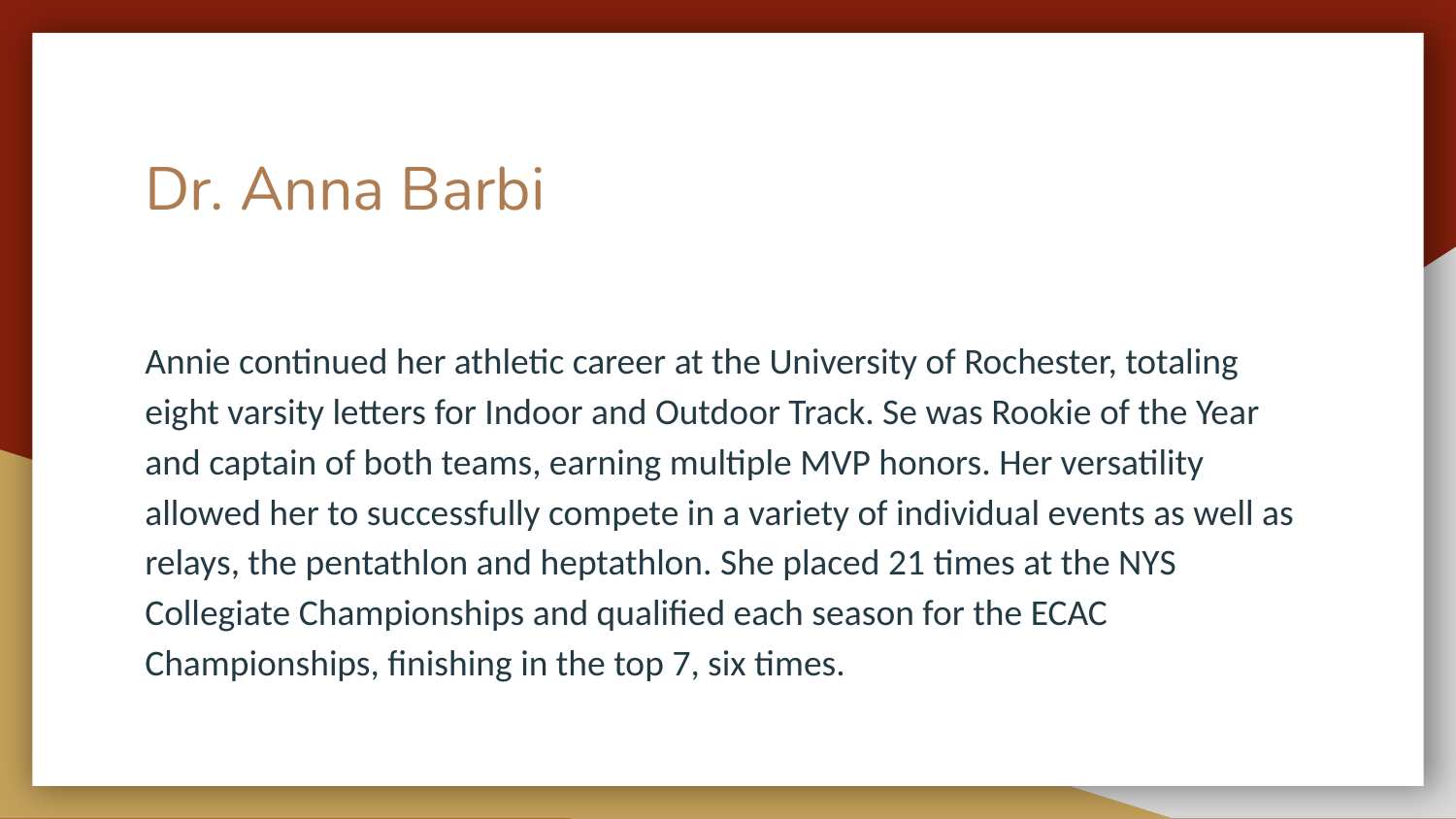

# Dr. Anna Barbi
Annie continued her athletic career at the University of Rochester, totaling eight varsity letters for Indoor and Outdoor Track. Se was Rookie of the Year and captain of both teams, earning multiple MVP honors. Her versatility allowed her to successfully compete in a variety of individual events as well as relays, the pentathlon and heptathlon. She placed 21 times at the NYS Collegiate Championships and qualified each season for the ECAC Championships, finishing in the top 7, six times.